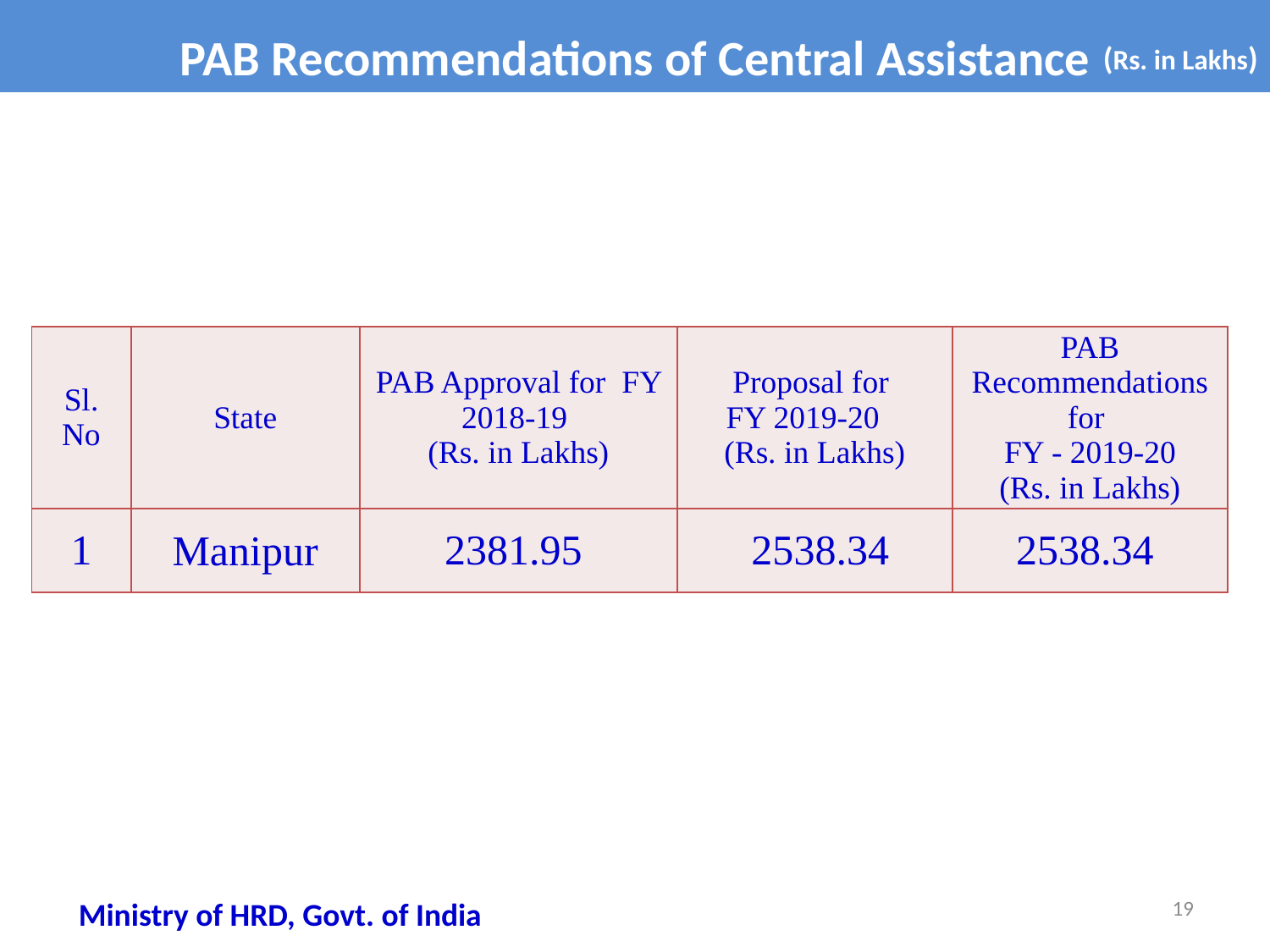

PAB Recommendations of Central Assistance
(Rs. in Lakhs)
| Sl. No | State | PAB Approval for FY 2018-19 (Rs. in Lakhs) | Proposal for FY 2019-20 (Rs. in Lakhs) | PAB Recommendations for FY - 2019-20 (Rs. in Lakhs) |
| --- | --- | --- | --- | --- |
| 1 | Manipur | 2381.95 | 2538.34 | 2538.34 |
19
Ministry of HRD, Govt. of India